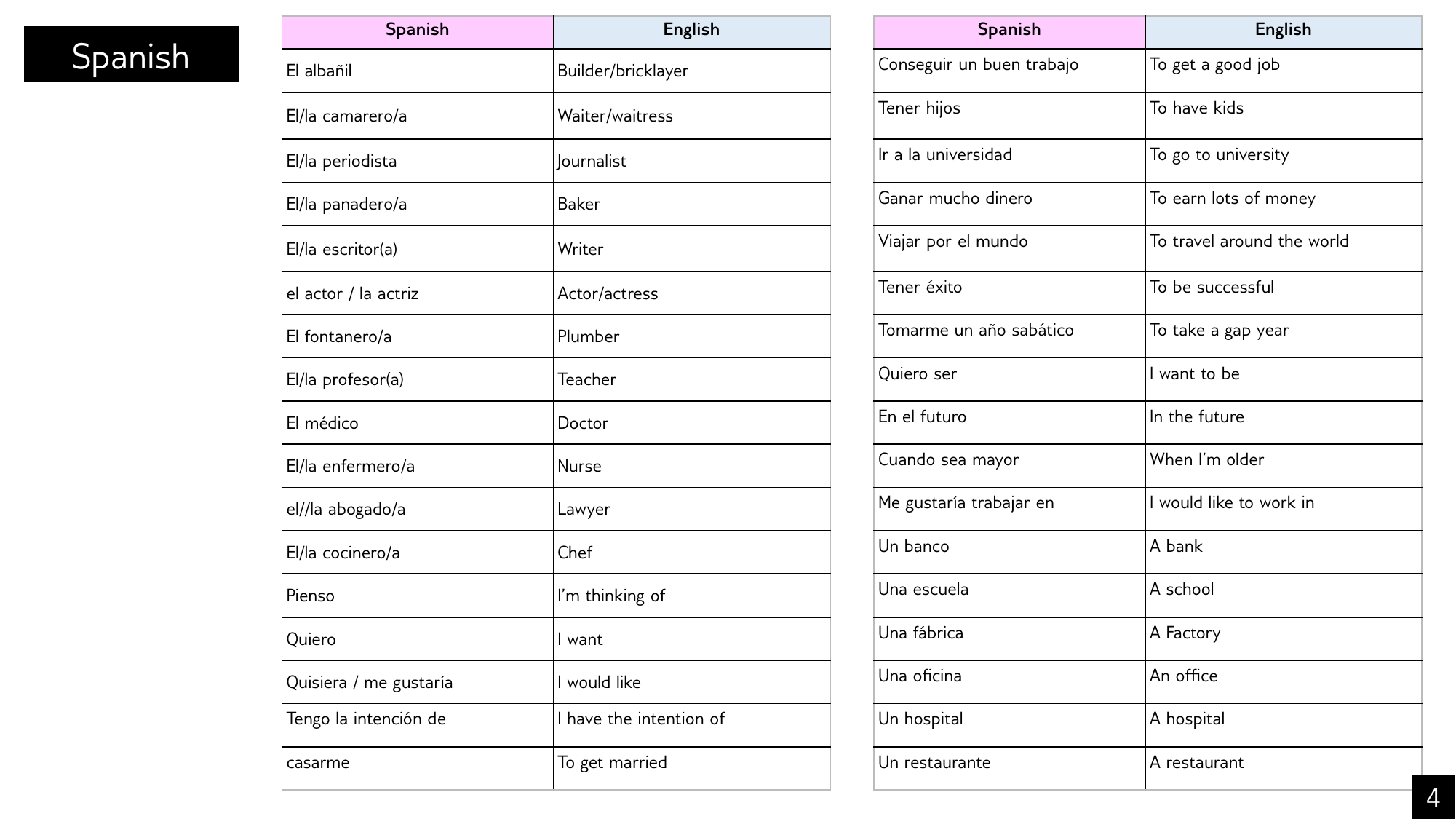

| Spanish | English |
| --- | --- |
| El albañil | Builder/bricklayer |
| El/la camarero/a | Waiter/waitress |
| El/la periodista | Journalist |
| El/la panadero/a | Baker |
| El/la escritor(a) | Writer |
| el actor / la actriz | Actor/actress |
| El fontanero/a | Plumber |
| El/la profesor(a) | Teacher |
| El médico | Doctor |
| El/la enfermero/a | Nurse |
| el//la abogado/a | Lawyer |
| El/la cocinero/a | Chef |
| Pienso | I’m thinking of |
| Quiero | I want |
| Quisiera / me gustaría | I would like |
| Tengo la intención de | I have the intention of |
| casarme | To get married |
| Spanish | English |
| --- | --- |
| Conseguir un buen trabajo | To get a good job |
| Tener hijos | To have kids |
| Ir a la universidad | To go to university |
| Ganar mucho dinero | To earn lots of money |
| Viajar por el mundo | To travel around the world |
| Tener éxito | To be successful |
| Tomarme un año sabático | To take a gap year |
| Quiero ser | I want to be |
| En el futuro | In the future |
| Cuando sea mayor | When I’m older |
| Me gustaría trabajar en | I would like to work in |
| Un banco | A bank |
| Una escuela | A school |
| Una fábrica | A Factory |
| Una oficina | An office |
| Un hospital | A hospital |
| Un restaurante | A restaurant |
Spanish
4